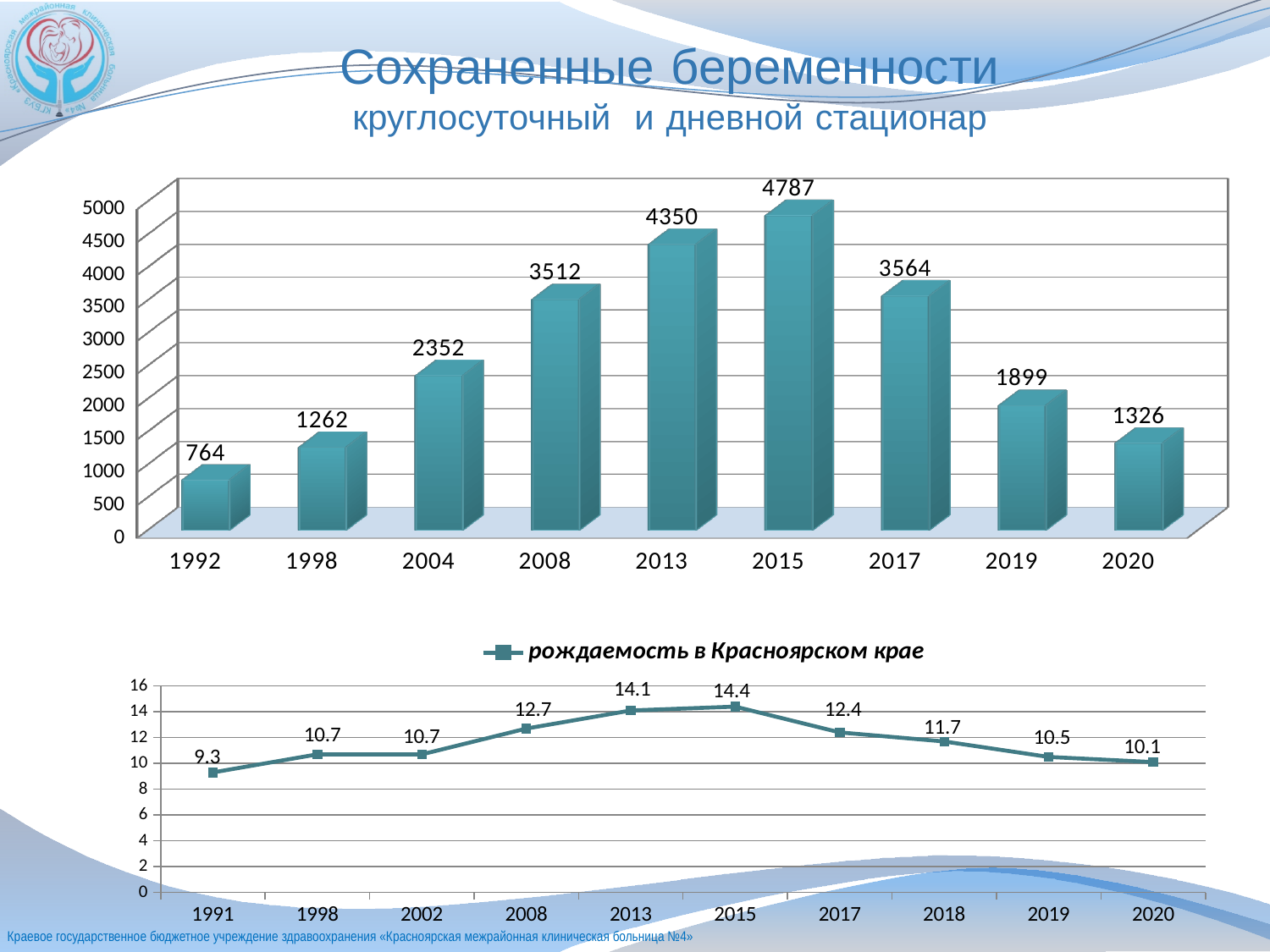

# Сохраненные беременности круглосуточный  и дневной стационар

[unsupported chart]

### Chart

| Category | рождаемость в Красноярском крае |
|---|---|
| 1991 | 9.3 |
| 1998 | 10.7 |
| 2002 | 10.7 |
| 2008 | 12.7 |
| 2013 | 14.1 |
| 2015 | 14.4 |
| 2017 | 12.4 |
| 2018 | 11.7 |
| 2019 | 10.5 |
| 2020 | 10.1 |